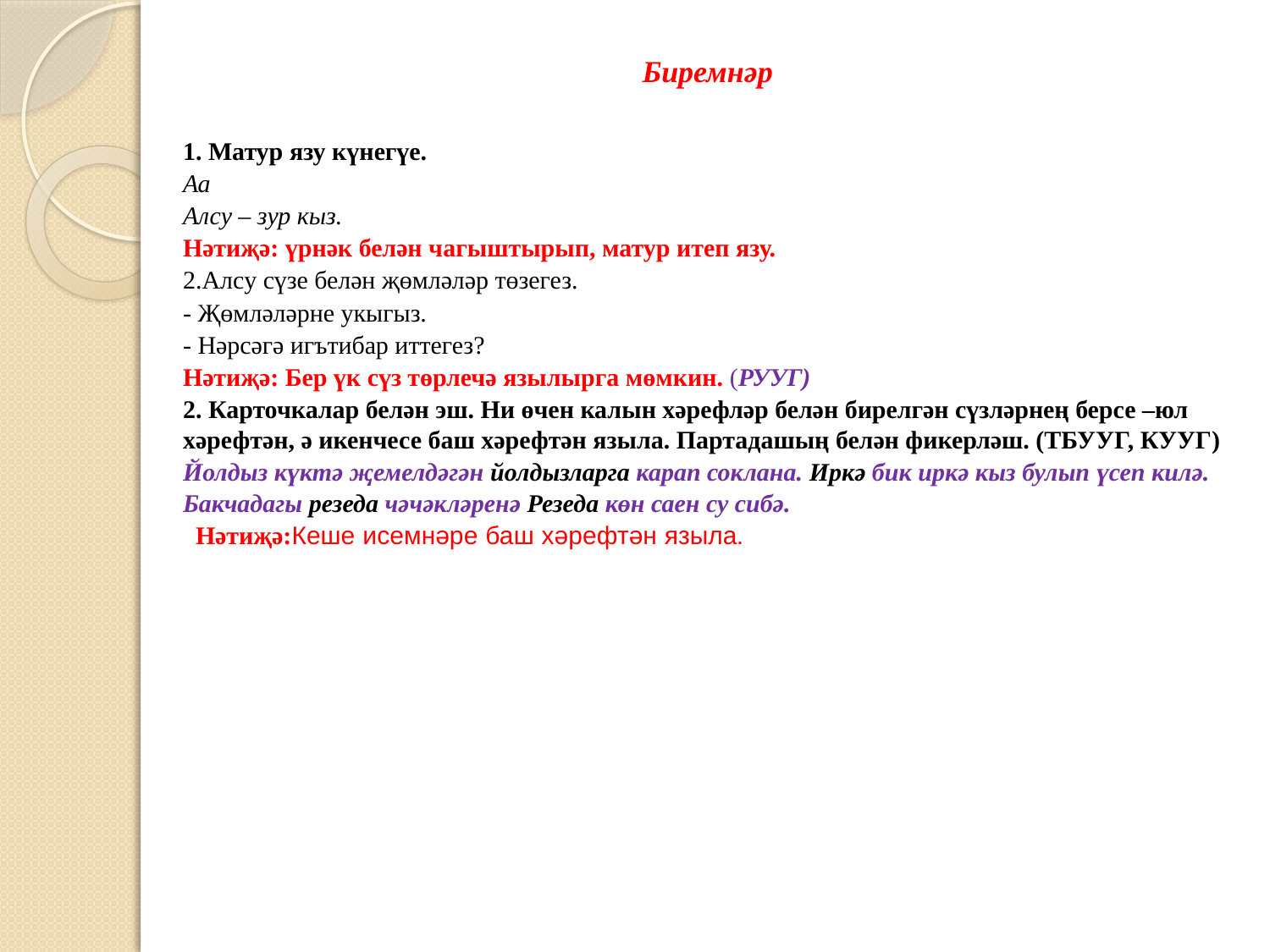

Биремнәр

1. Матур язу күнегүе.
Аа
Алсу – зур кыз.
Нәтиҗә: үрнәк белән чагыштырып, матур итеп язу.
2.Алсу сүзе белән җөмләләр төзегез.
- Җөмләләрне укыгыз.
- Нәрсәгә игътибар иттегез?
Нәтиҗә: Бер үк сүз төрлечә язылырга мөмкин. (РУУГ)
2. Карточкалар белән эш. Ни өчен калын хәрефләр белән бирелгән сүзләрнең берсе –юл хәрефтән, ә икенчесе баш хәрефтән языла. Партадашың белән фикерләш. (ТБУУГ, КУУГ)
Йолдыз күктә җемелдәгән йолдызларга карап соклана. Иркә бик иркә кыз булып үсеп килә. Бакчадагы резеда чәчәкләренә Резеда көн саен су сибә.
  Нәтиҗә:Кеше исемнәре баш хәрефтән языла.